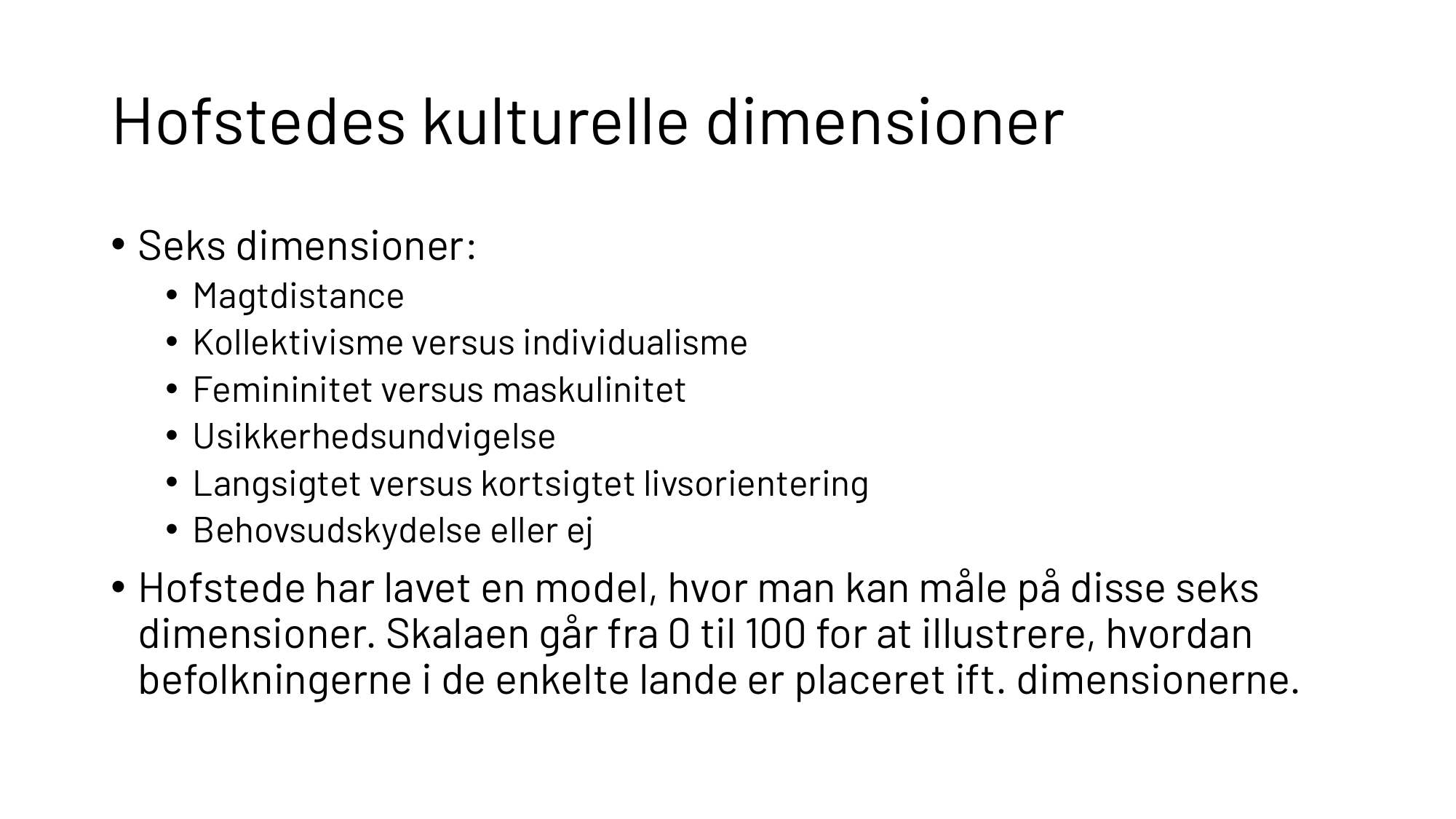

# Hofstedes kulturelle dimensioner
Seks dimensioner:
Magtdistance
Kollektivisme versus individualisme
Femininitet versus maskulinitet
Usikkerhedsundvigelse
Langsigtet versus kortsigtet livsorientering
Behovsudskydelse eller ej
Hofstede har lavet en model, hvor man kan måle på disse seks dimensioner. Skalaen går fra 0 til 100 for at illustrere, hvordan befolkningerne i de enkelte lande er placeret ift. dimensionerne.